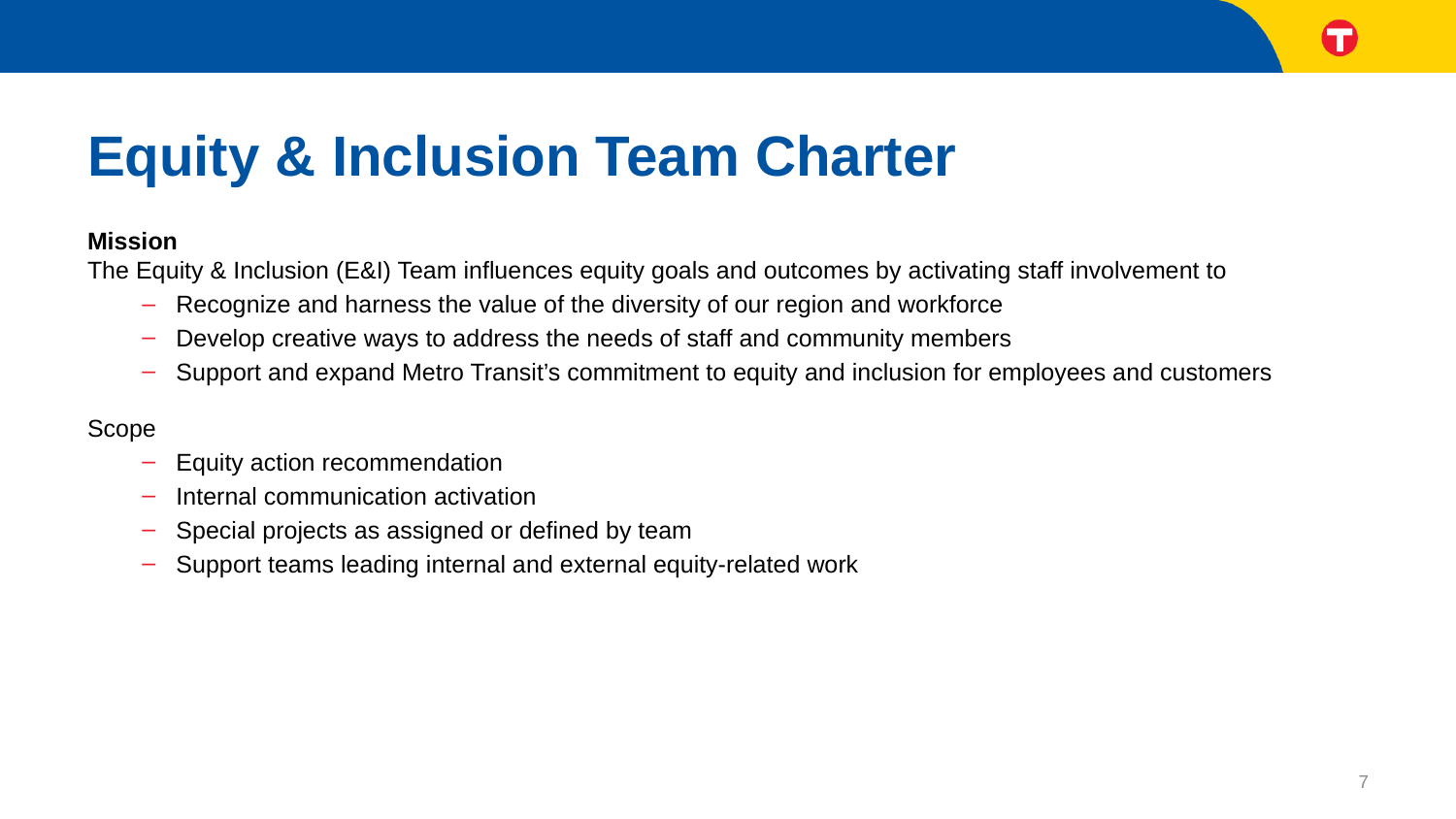

# Equity & Inclusion Team Charter
Mission
The Equity & Inclusion (E&I) Team influences equity goals and outcomes by activating staff involvement to
Recognize and harness the value of the diversity of our region and workforce
Develop creative ways to address the needs of staff and community members
Support and expand Metro Transit’s commitment to equity and inclusion for employees and customers
Scope
Equity action recommendation
Internal communication activation
Special projects as assigned or defined by team
Support teams leading internal and external equity-related work
7